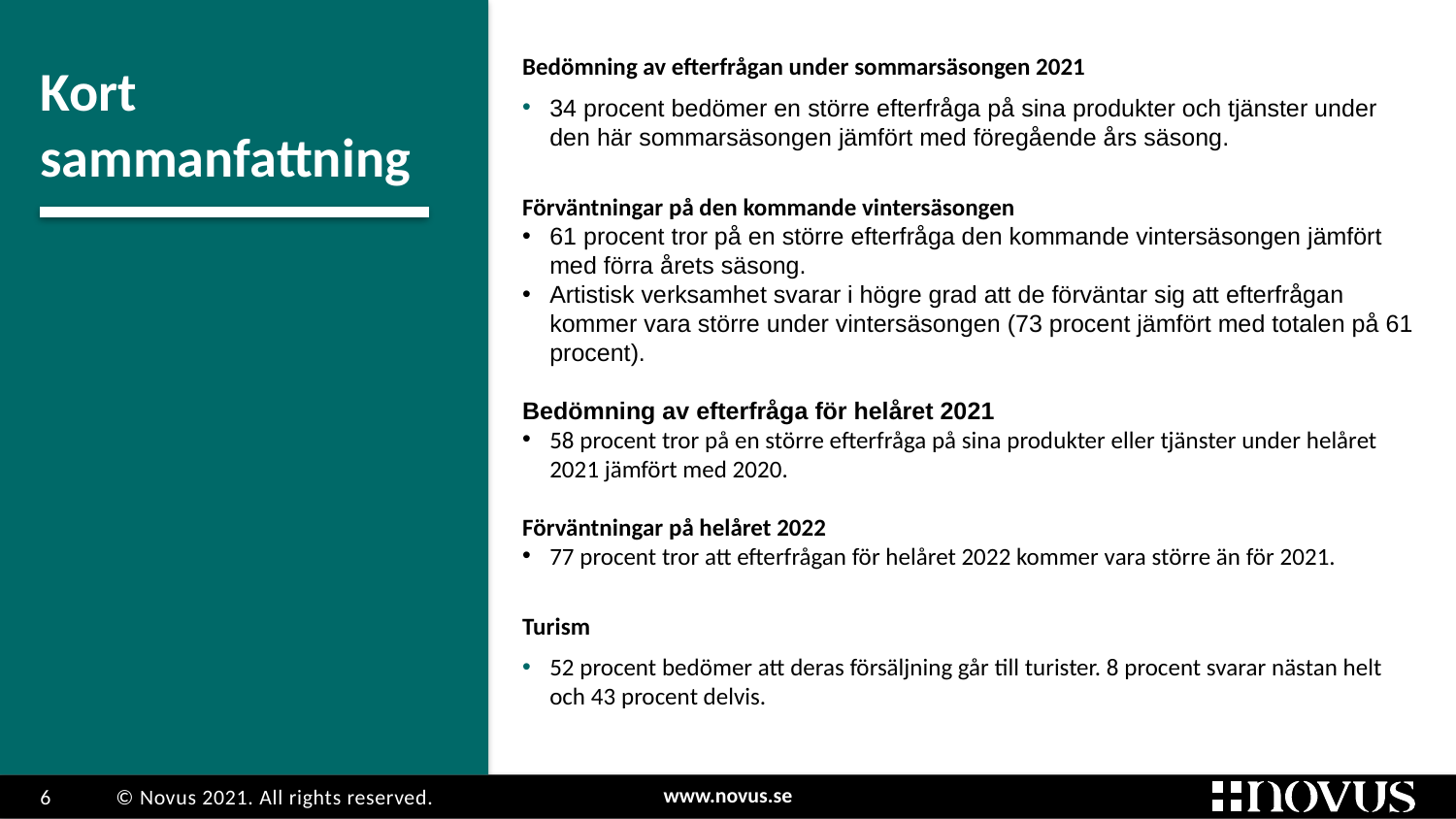

0

Kort
sammanfattning
Bedömning av efterfrågan under sommarsäsongen 2021
34 procent bedömer en större efterfråga på sina produkter och tjänster under den här sommarsäsongen jämfört med föregående års säsong.

Förväntningar på den kommande vintersäsongen
61 procent tror på en större efterfråga den kommande vintersäsongen jämfört med förra årets säsong.
Artistisk verksamhet svarar i högre grad att de förväntar sig att efterfrågan kommer vara större under vintersäsongen (73 procent jämfört med totalen på 61 procent).

Bedömning av efterfråga för helåret 2021
58 procent tror på en större efterfråga på sina produkter eller tjänster under helåret 2021 jämfört med 2020.

Förväntningar på helåret 2022
77 procent tror att efterfrågan för helåret 2022 kommer vara större än för 2021.

Turism
52 procent bedömer att deras försäljning går till turister. 8 procent svarar nästan helt och 43 procent delvis.